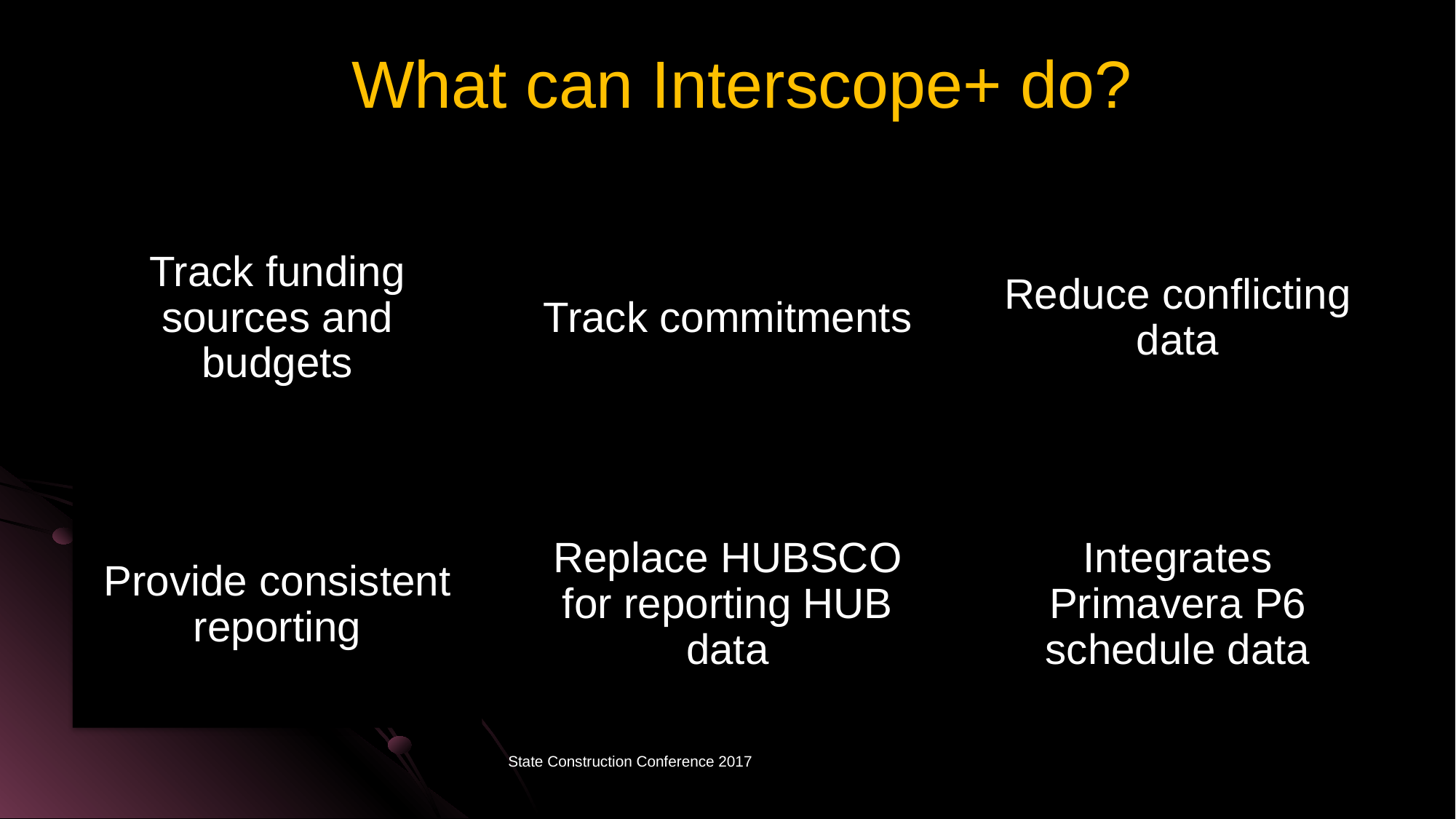

# What can Interscope+ do?
Track funding sources and budgets
Track commitments
Reduce conflicting data
Provide consistent reporting
Replace HUBSCO for reporting HUB data
Integrates Primavera P6 schedule data
State Construction Conference 2017